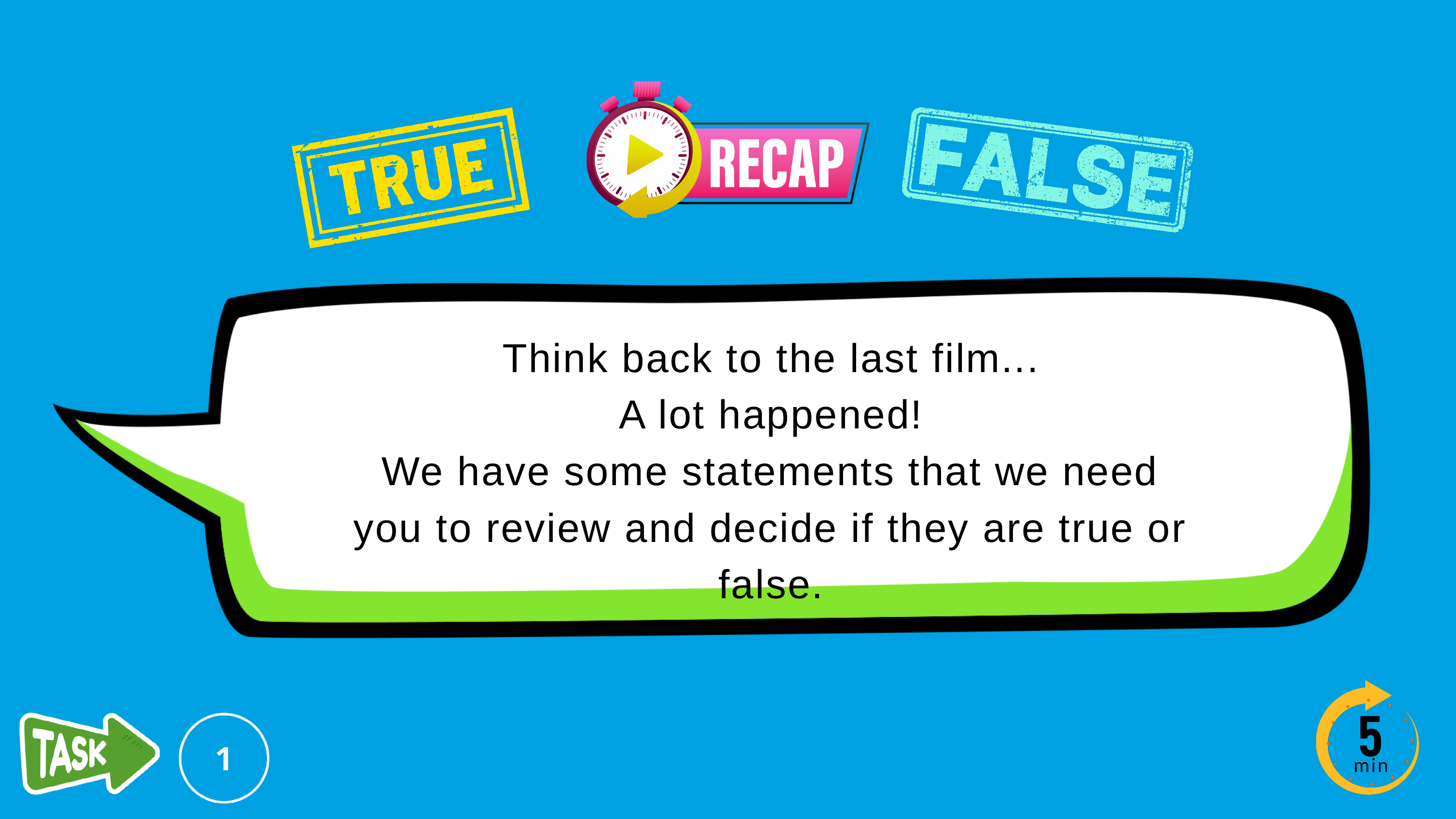

Think back to the last film...
A lot happened!
We have some statements that we need you to review and decide if they are true or false.